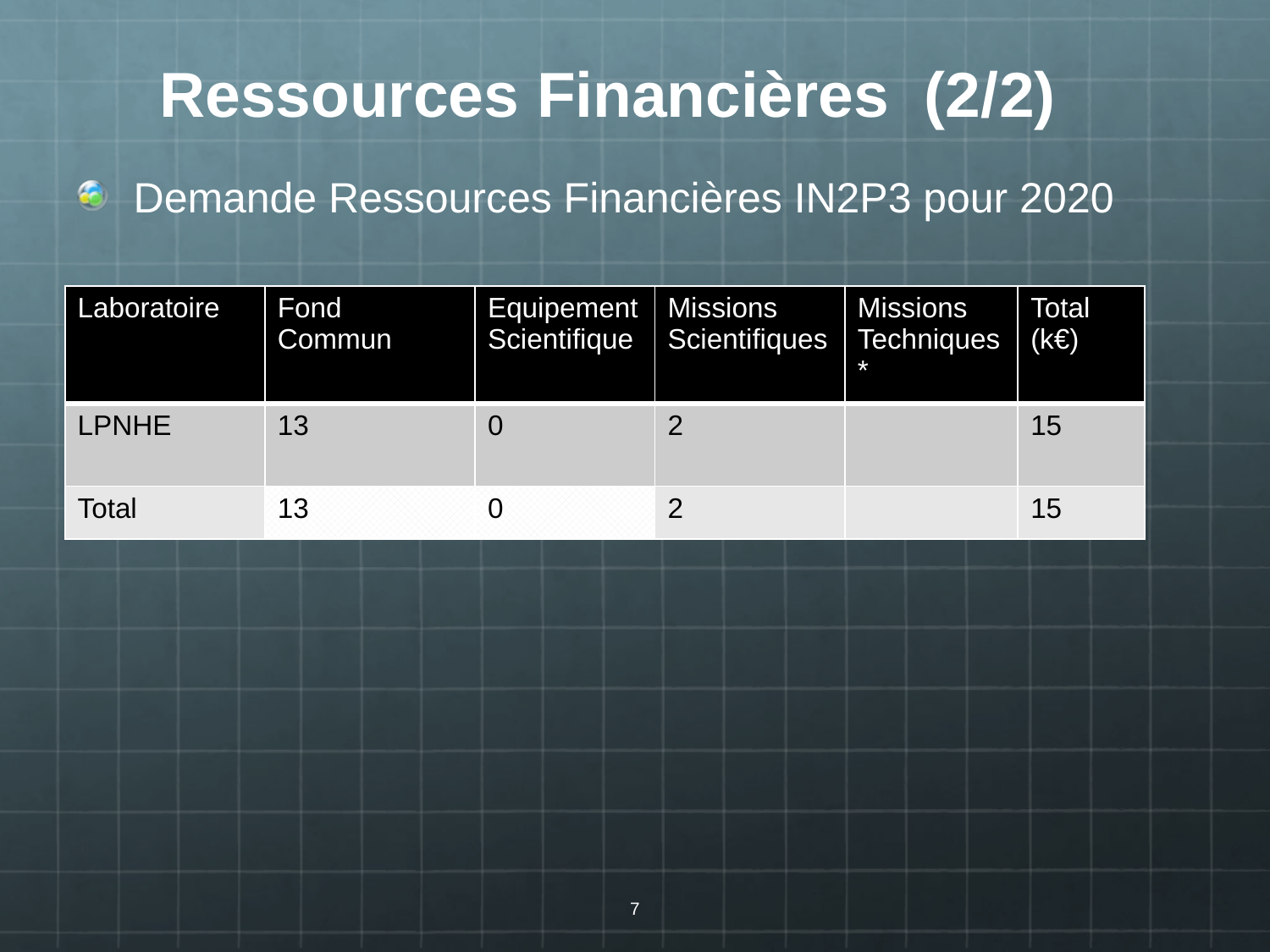

Ressources Financières  (2/2)

Demande Ressources Financières IN2P3 pour 2020

   * Définies comme missions effectuées par personnel technique

| Laboratoire | Fond Commun | Equipement Scientifique | Missions Scientifiques | Missions Techniques\* | Total (k€) |
| --- | --- | --- | --- | --- | --- |
| LPNHE | 13 | 0 | 2 |  | 15 |
| Total | 13 | 0 | 2 |  | 15 |
7